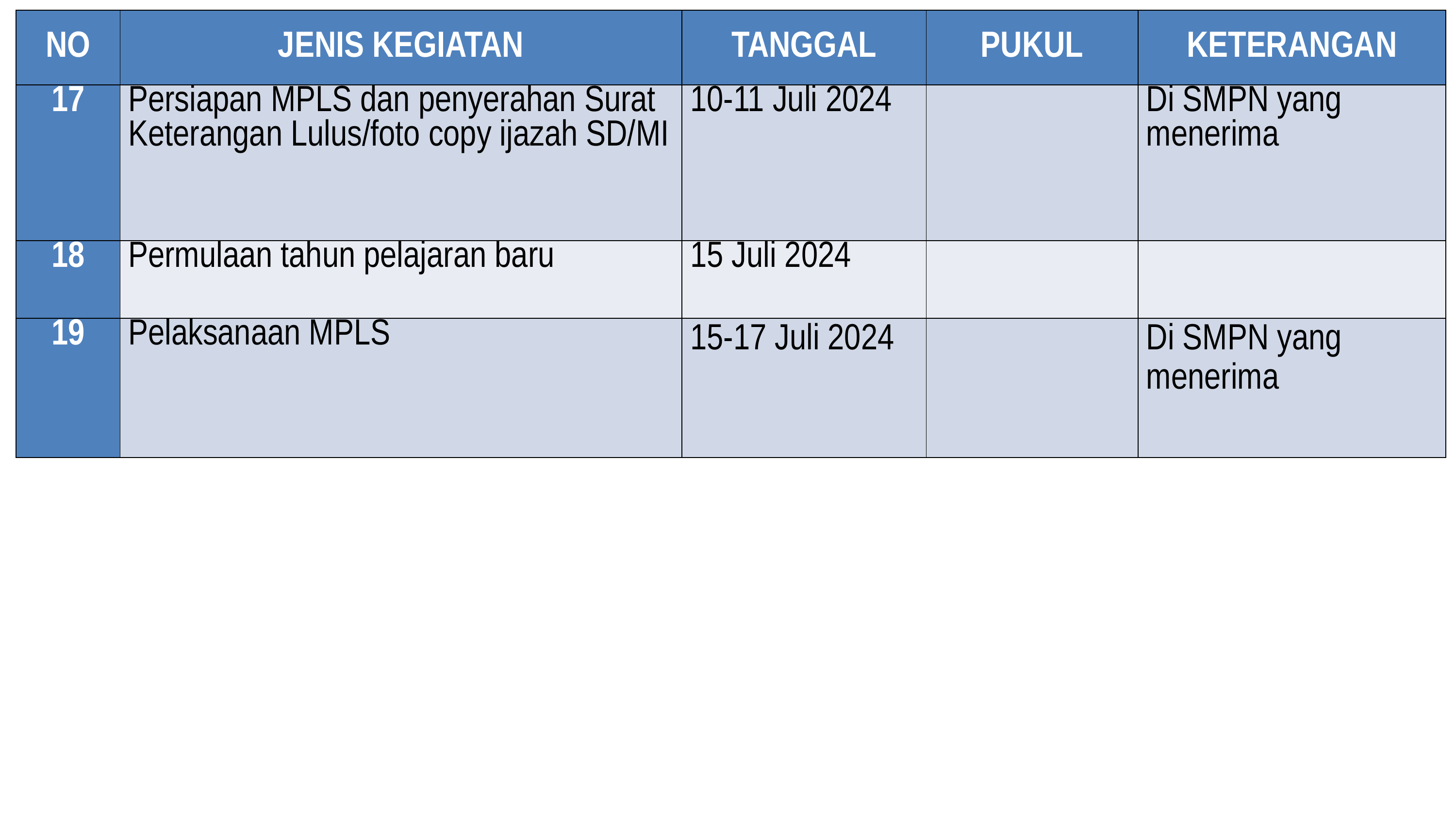

| NO | JENIS KEGIATAN | TANGGAL | PUKUL | KETERANGAN |
| --- | --- | --- | --- | --- |
| 17 | Persiapan MPLS dan penyerahan Surat Keterangan Lulus/foto copy ijazah SD/MI | 10-11 Juli 2024 |  | Di SMPN yang menerima |
| 18 | Permulaan tahun pelajaran baru | 15 Juli 2024 |  |  |
| 19 | Pelaksanaan MPLS | 15-17 Juli 2024 |  | Di SMPN yang menerima |